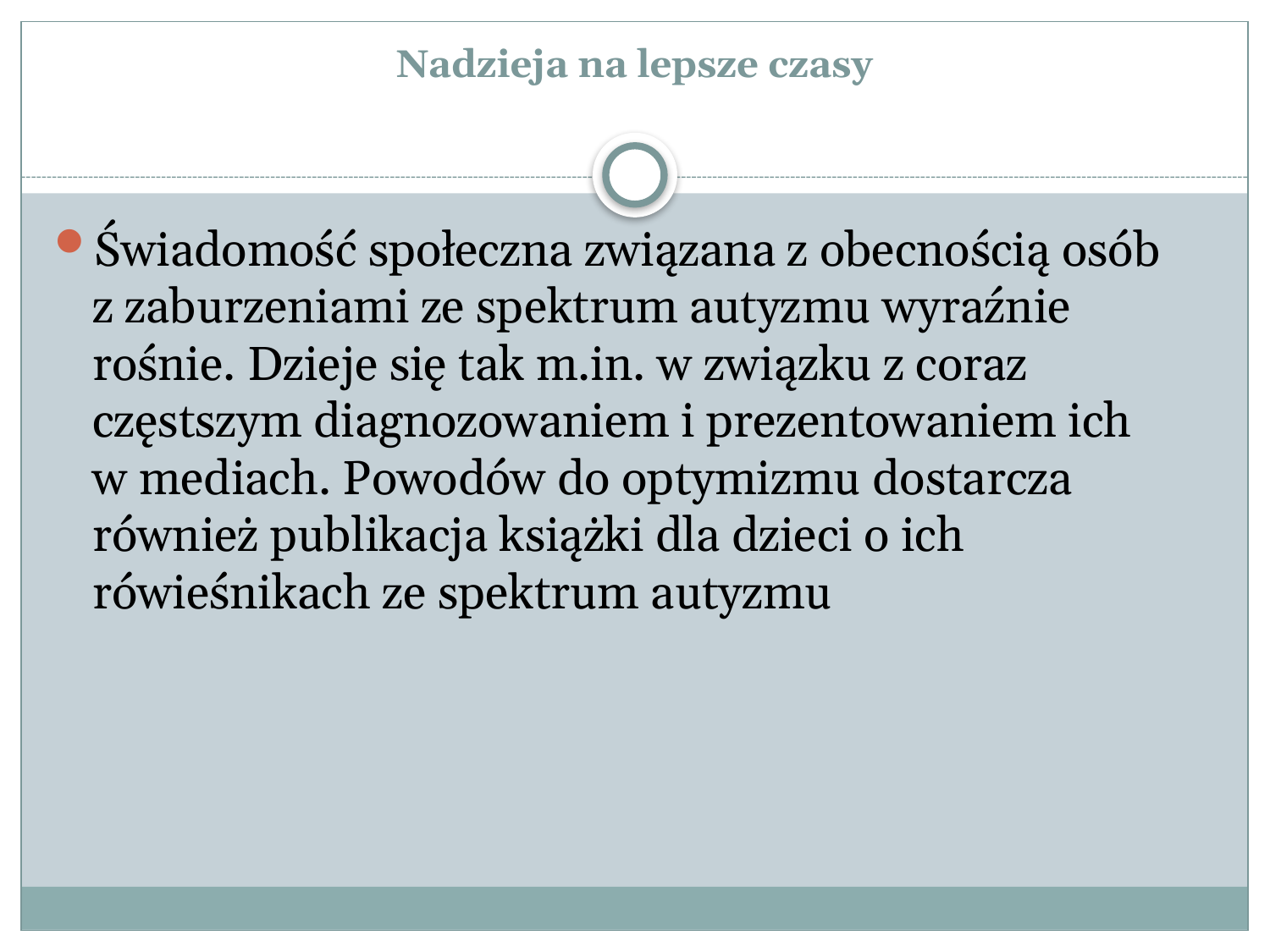

# Nadzieja na lepsze czasy
Świadomość społeczna związana z obecnością osób
z zaburzeniami ze spektrum autyzmu wyraźnie rośnie. Dzieje się tak m.in. w związku z coraz częstszym diagnozowaniem i prezentowaniem ich
w mediach. Powodów do optymizmu dostarcza również publikacja książki dla dzieci o ich rówieśnikach ze spektrum autyzmu